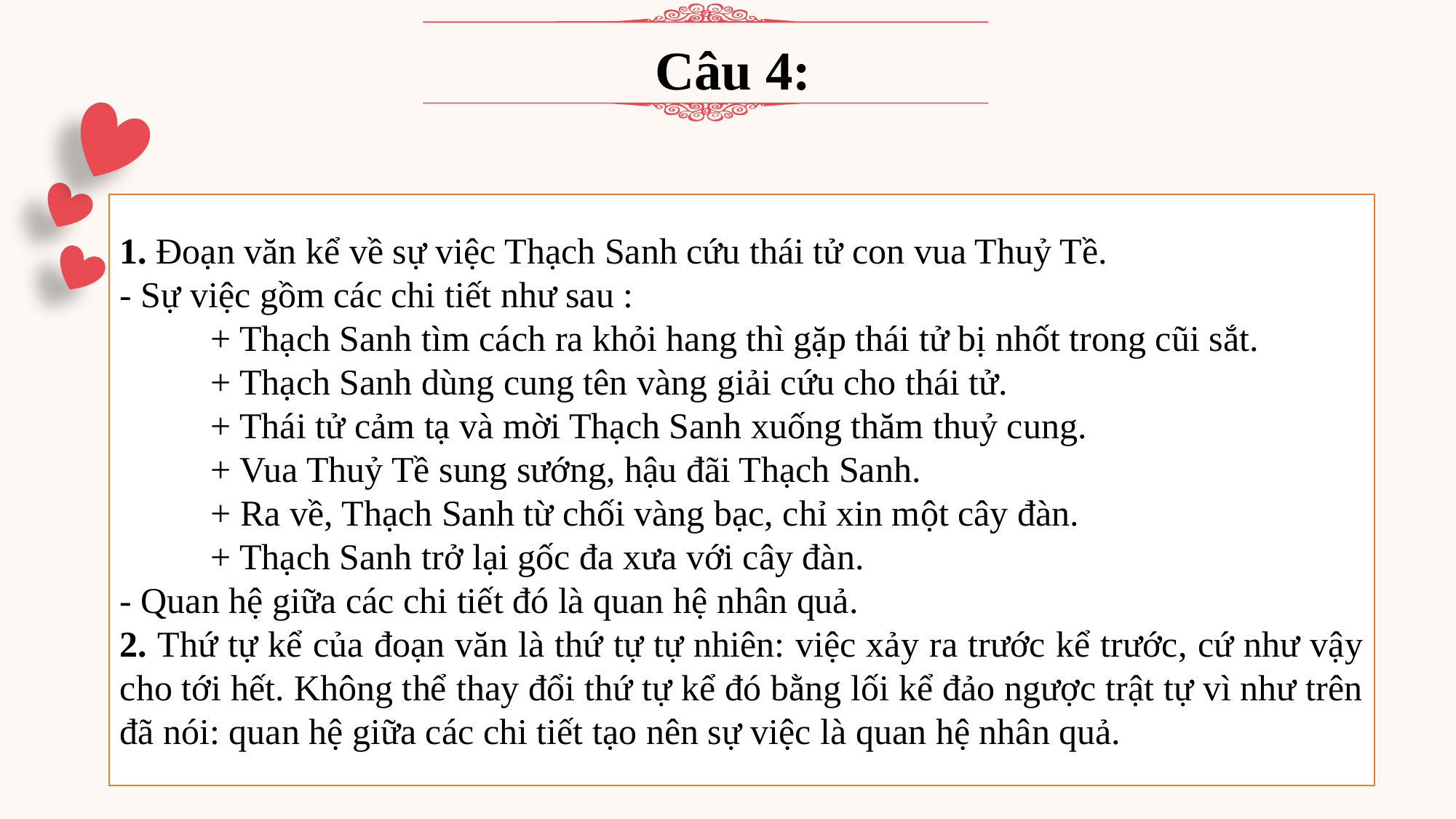

Câu 4:

1. Đoạn văn kể về sự việc Thạch Sanh cứu thái tử con vua Thuỷ Tề.
- Sự việc gồm các chi tiết như sau :
          + Thạch Sanh tìm cách ra khỏi hang thì gặp thái tử bị nhốt trong cũi sắt.
          + Thạch Sanh dùng cung tên vàng giải cứu cho thái tử.
          + Thái tử cảm tạ và mời Thạch Sanh xuống thăm thuỷ cung.
          + Vua Thuỷ Tề sung sướng, hậu đãi Thạch Sanh.
          + Ra về, Thạch Sanh từ chối vàng bạc, chỉ xin một cây đàn.
          + Thạch Sanh trở lại gốc đa xưa với cây đàn.
- Quan hệ giữa các chi tiết đó là quan hệ nhân quả.
2. Thứ tự kể của đoạn văn là thứ tự tự nhiên: việc xảy ra trước kể trước, cứ như vậy cho tới hết. Không thể thay đổi thứ tự kể đó bằng lối kể đảo ngược trật tự vì như trên đã nói: quan hệ giữa các chi tiết tạo nên sự việc là quan hệ nhân quả.